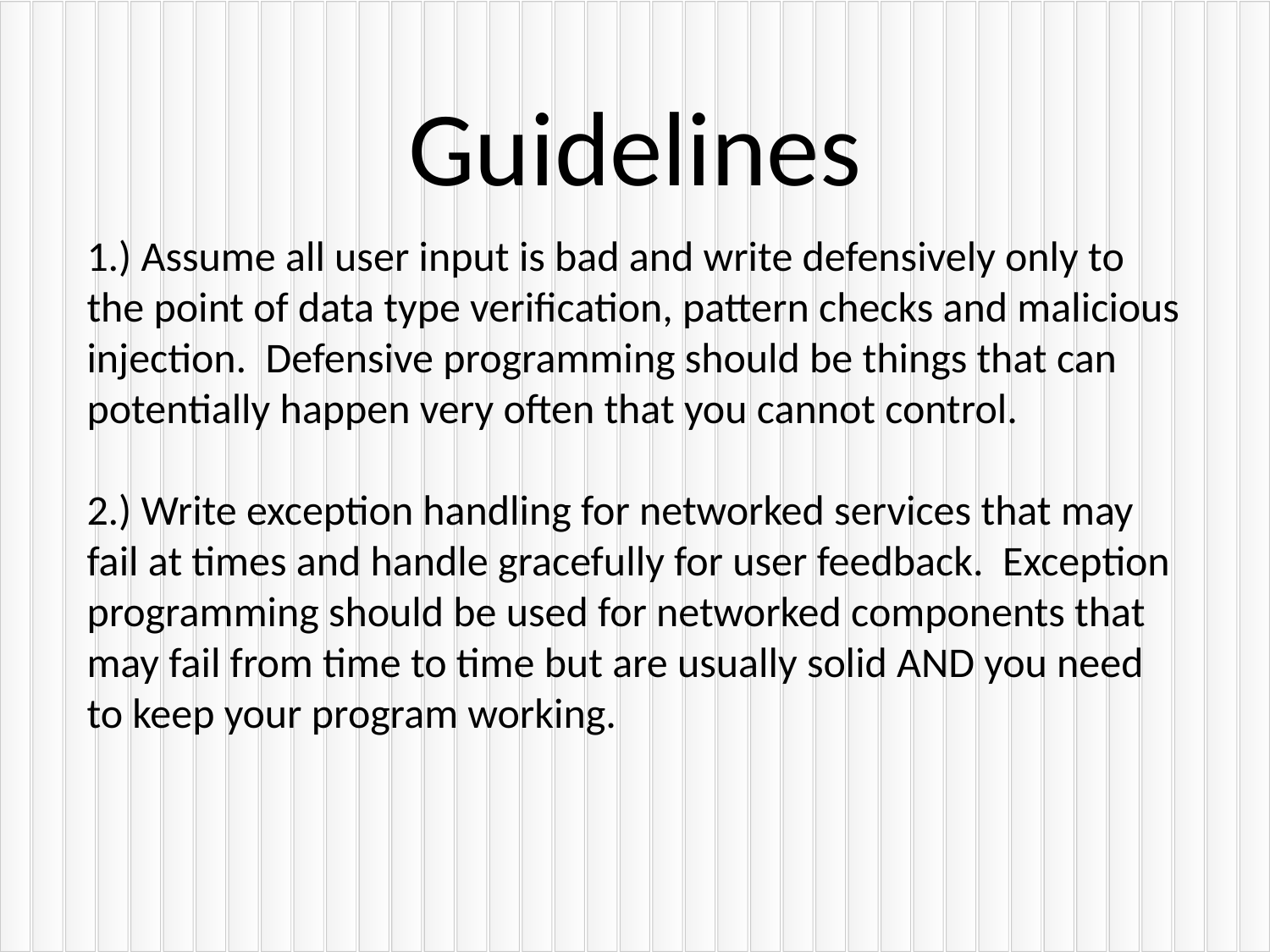

Guidelines
1.) Assume all user input is bad and write defensively only to the point of data type verification, pattern checks and malicious injection.  Defensive programming should be things that can potentially happen very often that you cannot control.

2.) Write exception handling for networked services that may fail at times and handle gracefully for user feedback.  Exception programming should be used for networked components that may fail from time to time but are usually solid AND you need to keep your program working.